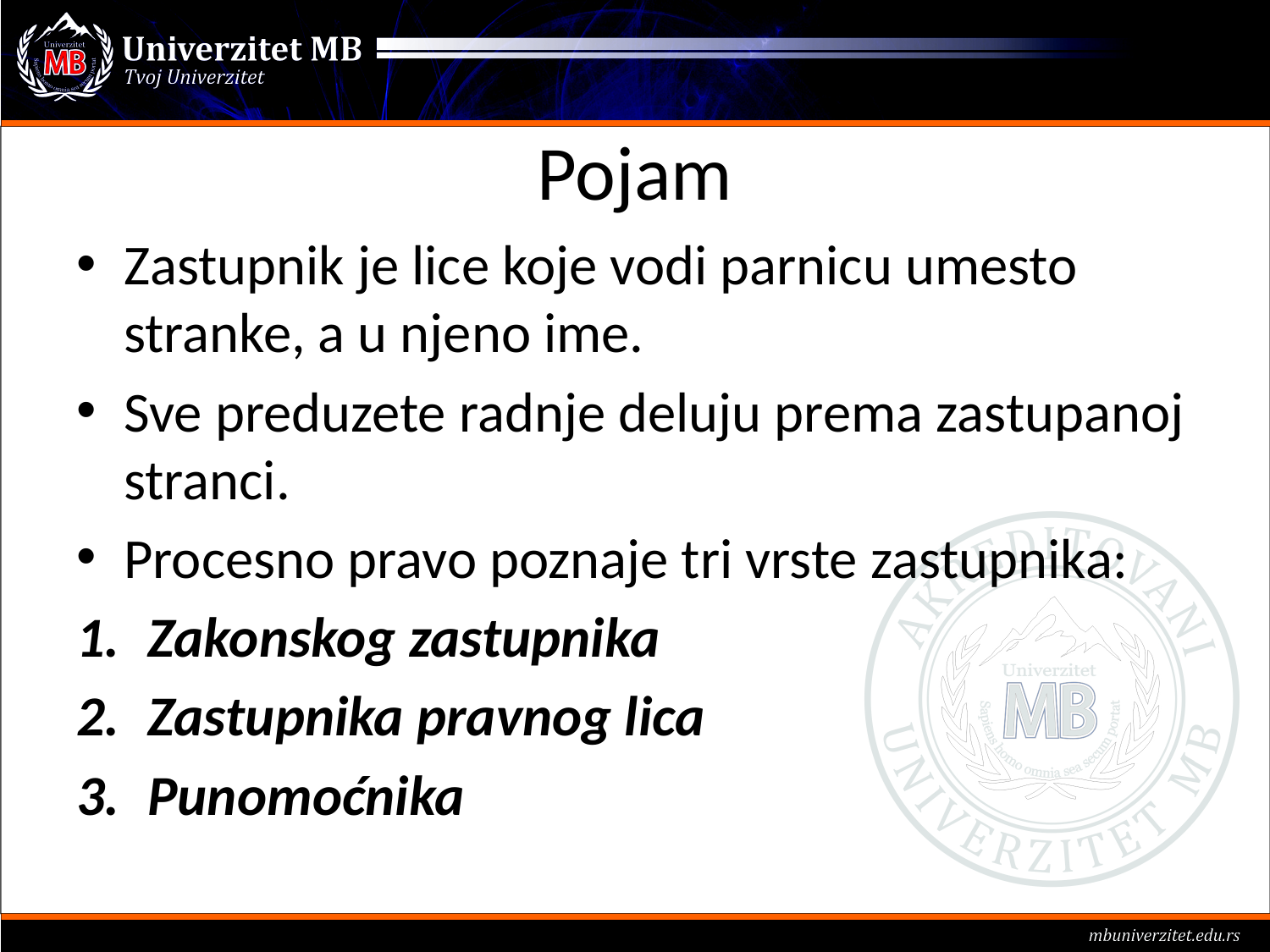

# Pojam
Zastupnik je lice koje vodi parnicu umesto stranke, a u njeno ime.
Sve preduzete radnje deluju prema zastupanoj stranci.
Procesno pravo poznaje tri vrste zastupnika:
Zakonskog zastupnika
Zastupnika pravnog lica
Punomoćnika